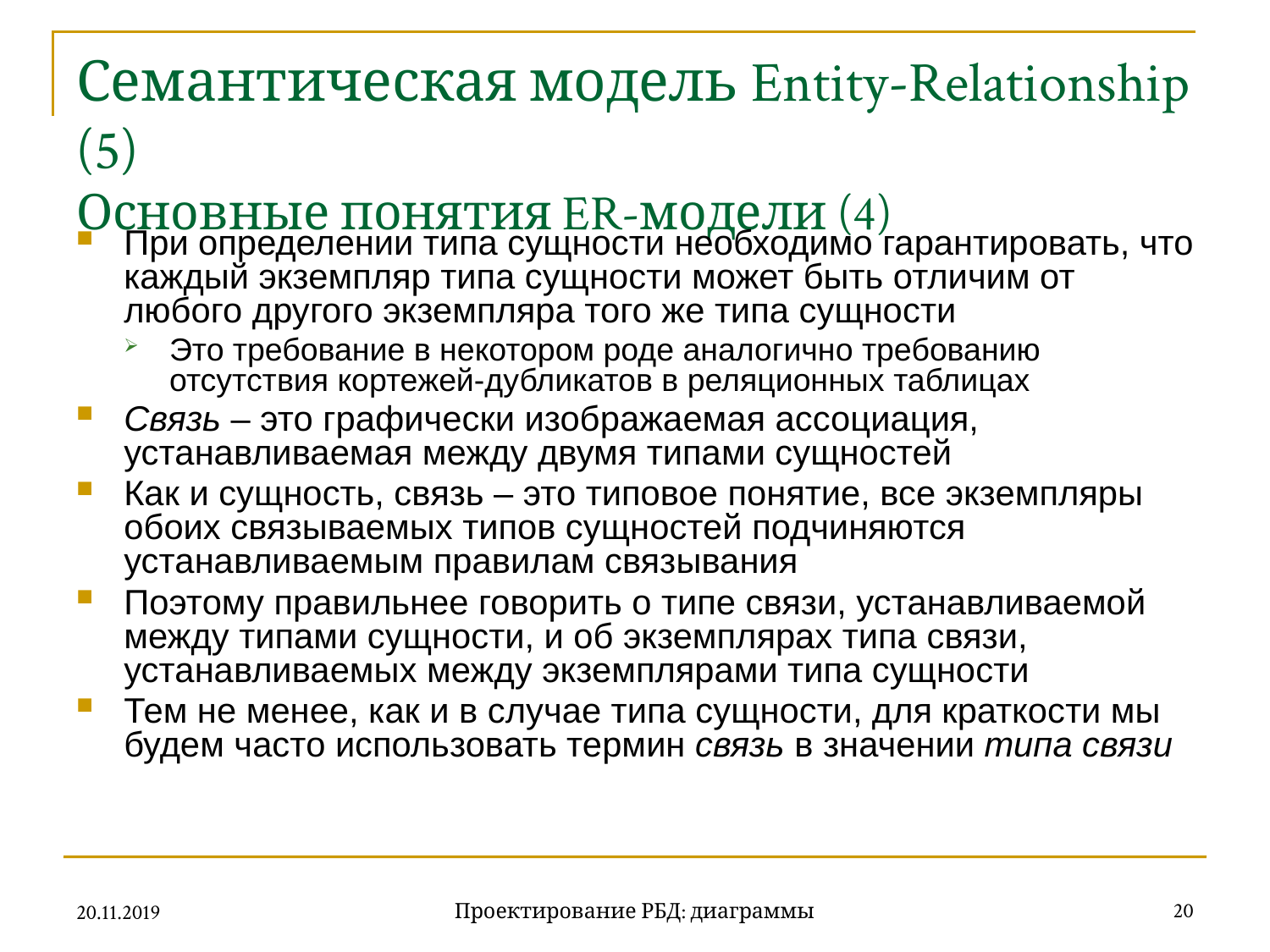

# Семантическая модель Entity-Relationship (5) Основные понятия ER-модели (4)
При определении типа сущности необходимо гарантировать, что каждый экземпляр типа сущности может быть отличим от любого другого экземпляра того же типа сущности
Это требование в некотором роде аналогично требованию отсутствия кортежей-дубликатов в реляционных таблицах
Связь – это графически изображаемая ассоциация, устанавливаемая между двумя типами сущностей
Как и сущность, связь – это типовое понятие, все экземпляры обоих связываемых типов сущностей подчиняются устанавливаемым правилам связывания
Поэтому правильнее говорить о типе связи, устанавливаемой между типами сущности, и об экземплярах типа связи, устанавливаемых между экземплярами типа сущности
Тем не менее, как и в случае типа сущности, для краткости мы будем часто использовать термин связь в значении типа связи
20.11.2019
20
Проектирование РБД: диаграммы